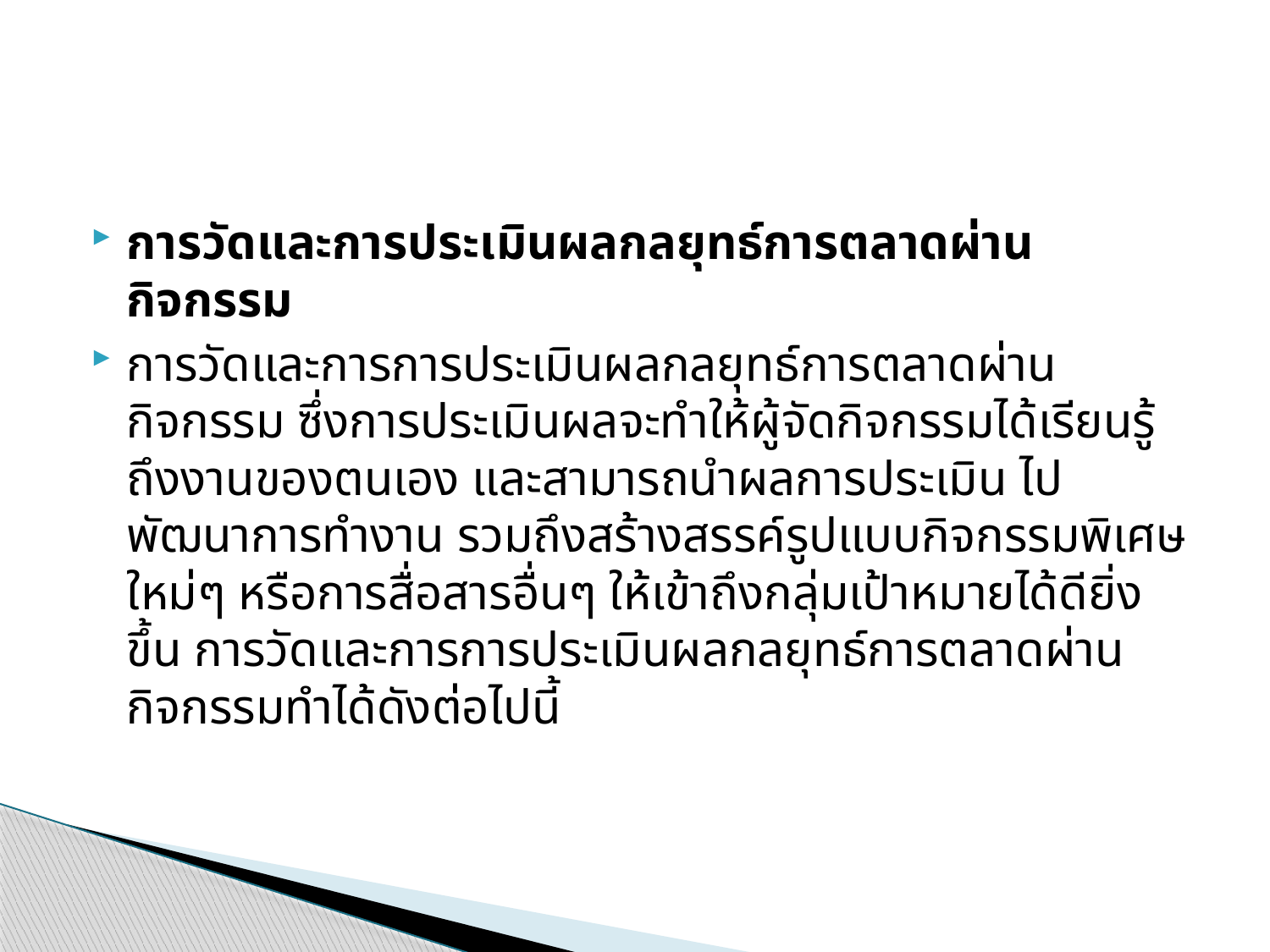

#
การวัดและการประเมินผลกลยุทธ์การตลาดผ่านกิจกรรม
การวัดและการการประเมินผลกลยุทธ์การตลาดผ่านกิจกรรม ซึ่งการประเมินผลจะทำให้ผู้จัดกิจกรรมได้เรียนรู้ถึงงานของตนเอง และสามารถนำผลการประเมิน ไปพัฒนาการทำงาน รวมถึงสร้างสรรค์รูปแบบกิจกรรมพิเศษใหม่ๆ หรือการสื่อสารอื่นๆ ให้เข้าถึงกลุ่มเป้าหมายได้ดียิ่งขึ้น การวัดและการการประเมินผลกลยุทธ์การตลาดผ่านกิจกรรมทำได้ดังต่อไปนี้